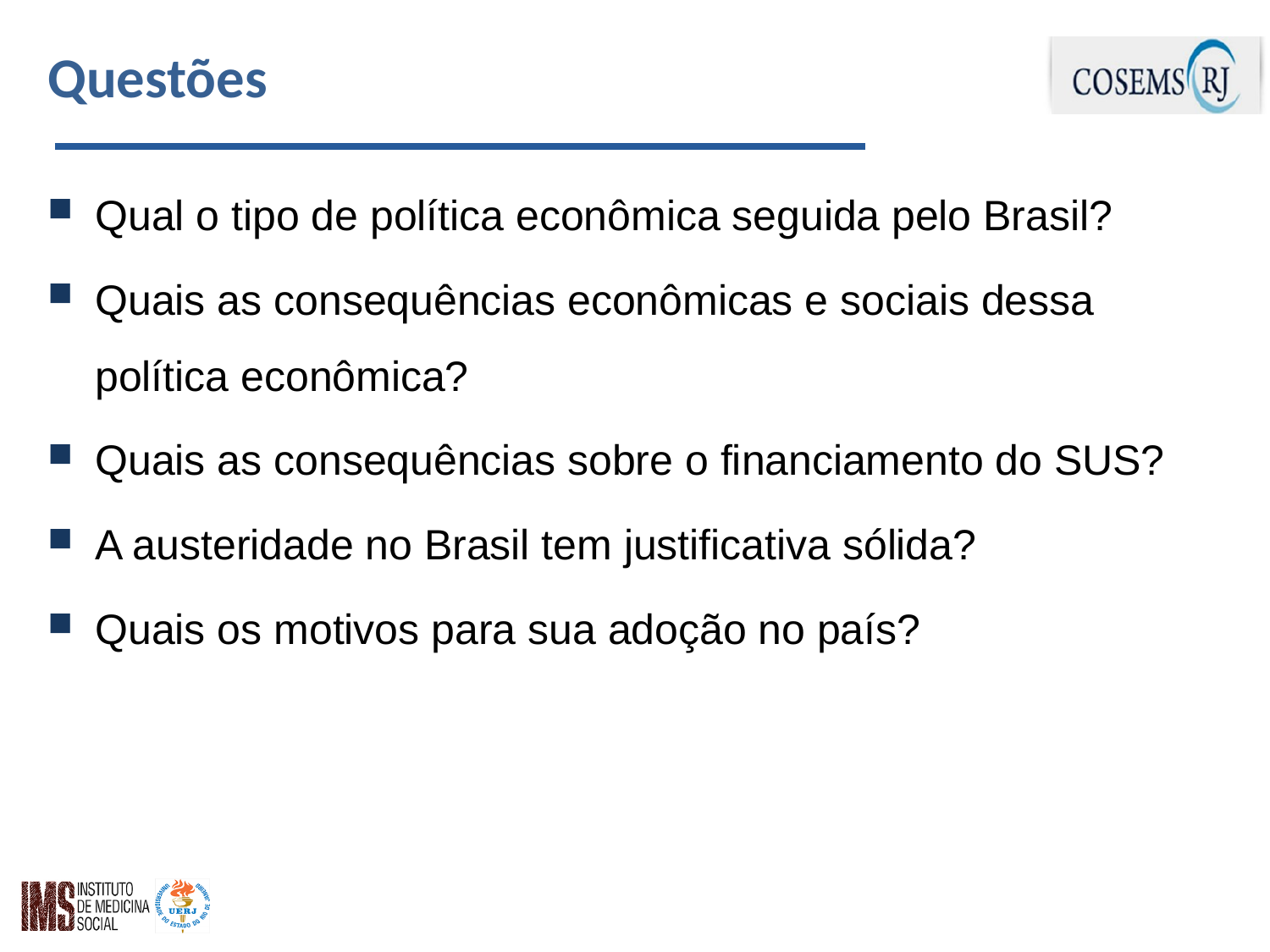

# Questões
Qual o tipo de política econômica seguida pelo Brasil?
Quais as consequências econômicas e sociais dessa política econômica?
Quais as consequências sobre o financiamento do SUS?
A austeridade no Brasil tem justificativa sólida?
Quais os motivos para sua adoção no país?